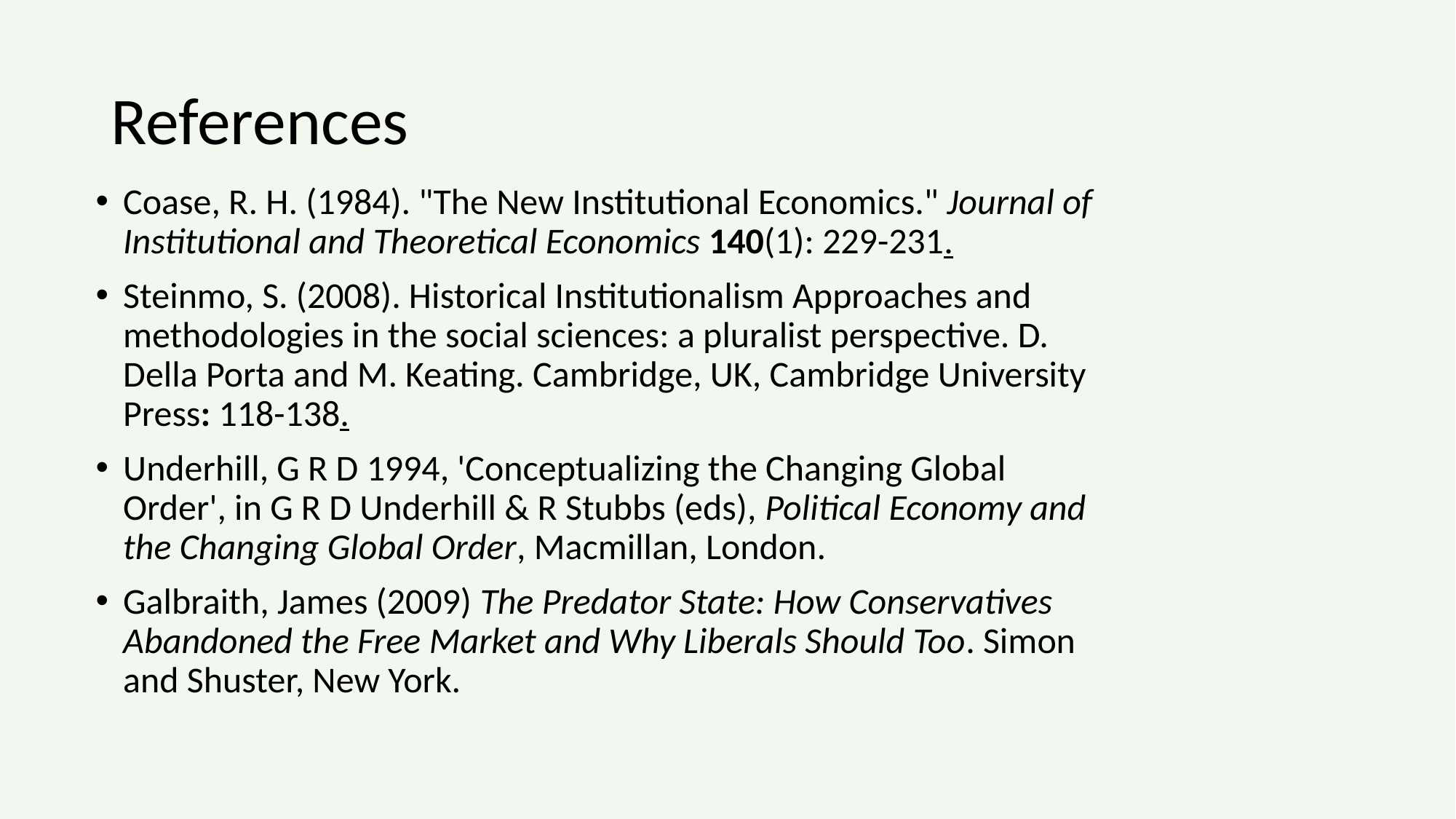

# References
Coase, R. H. (1984). "The New Institutional Economics." Journal of Institutional and Theoretical Economics 140(1): 229-231.
Steinmo, S. (2008). Historical Institutionalism Approaches and methodologies in the social sciences: a pluralist perspective. D. Della Porta and M. Keating. Cambridge, UK, Cambridge University Press: 118-138.
Underhill, G R D 1994, 'Conceptualizing the Changing Global Order', in G R D Underhill & R Stubbs (eds), Political Economy and the Changing Global Order, Macmillan, London.
Galbraith, James (2009) The Predator State: How Conservatives Abandoned the Free Market and Why Liberals Should Too. Simon and Shuster, New York.